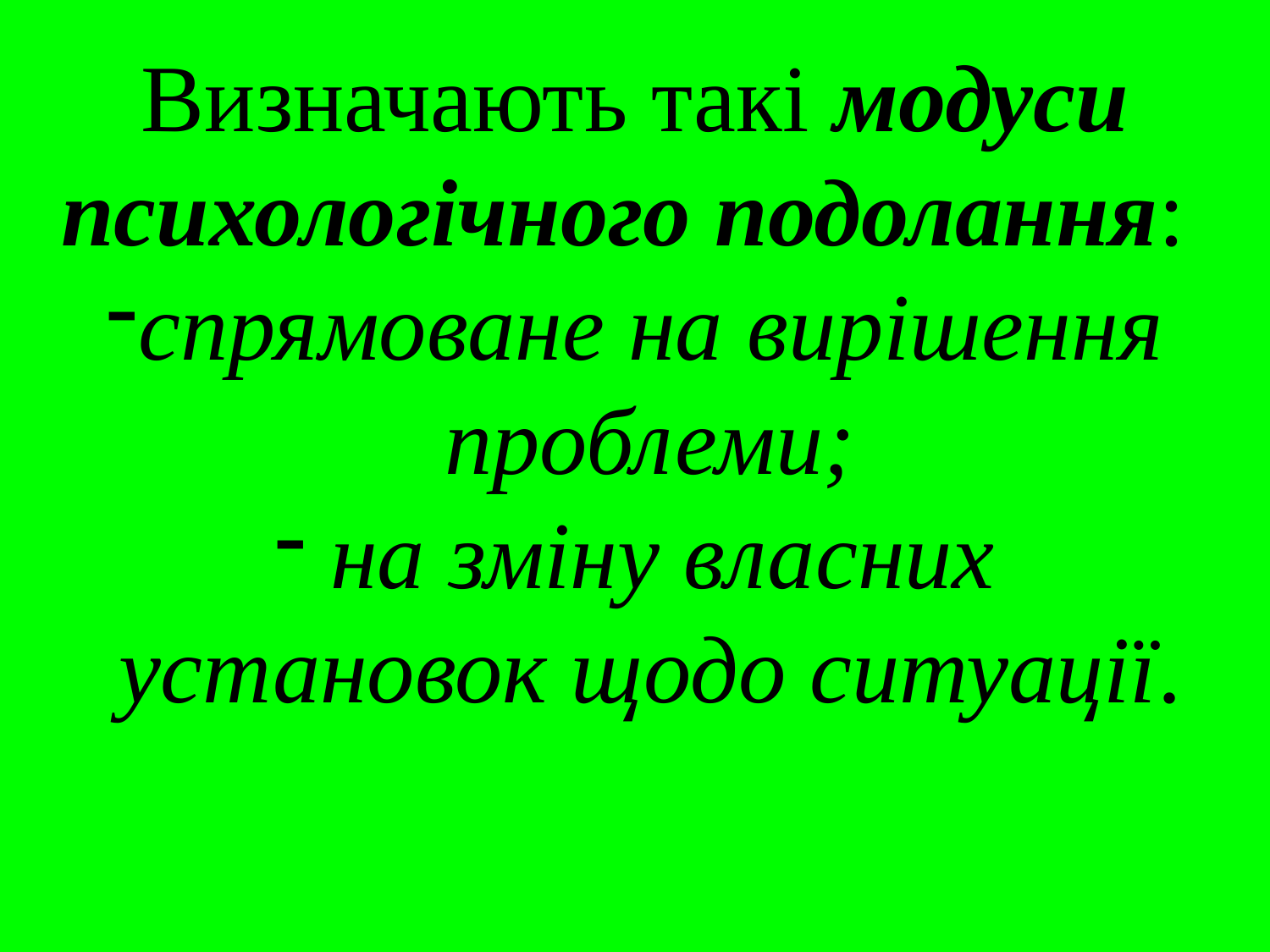

Визначають такі модуси психологічного подолання:
спрямоване на вирішення проблеми;
 на зміну власних установок щодо ситуації.